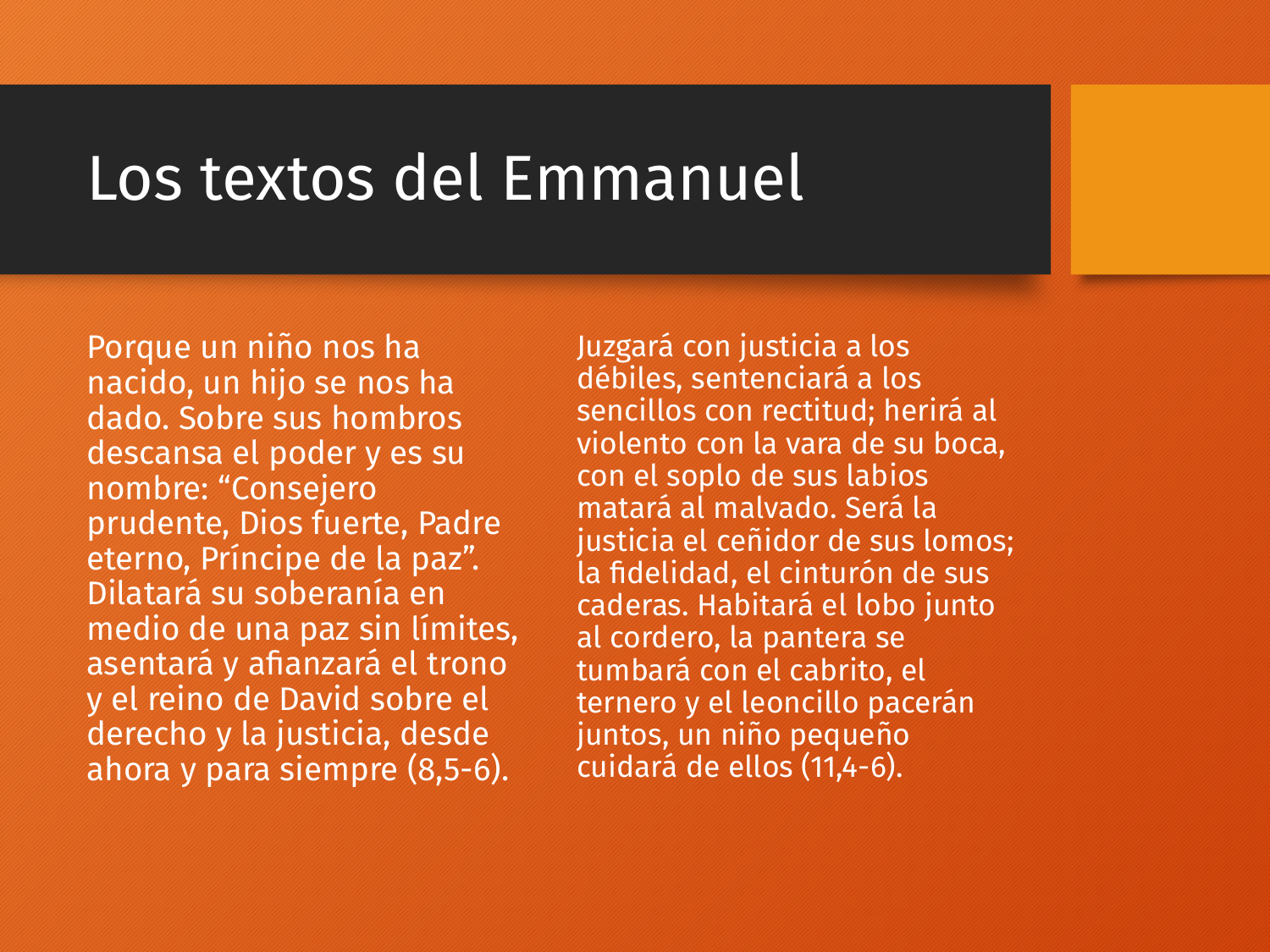

# Los textos del Emmanuel
Porque un niño nos ha nacido, un hijo se nos ha dado. Sobre sus hombros descansa el poder y es su nombre: “Consejero prudente, Dios fuerte, Padre eterno, Príncipe de la paz”. Dilatará su soberanía en medio de una paz sin límites, asentará y afianzará el trono y el reino de David sobre el derecho y la justicia, desde ahora y para siempre (8,5-6).

Juzgará con justicia a los débiles, sentenciará a los sencillos con rectitud; herirá al violento con la vara de su boca, con el soplo de sus labios matará al malvado. Será la justicia el ceñidor de sus lomos; la fidelidad, el cinturón de sus caderas. Habitará el lobo junto al cordero, la pantera se tumbará con el cabrito, el ternero y el leoncillo pacerán juntos, un niño pequeño cuidará de ellos (11,4-6).